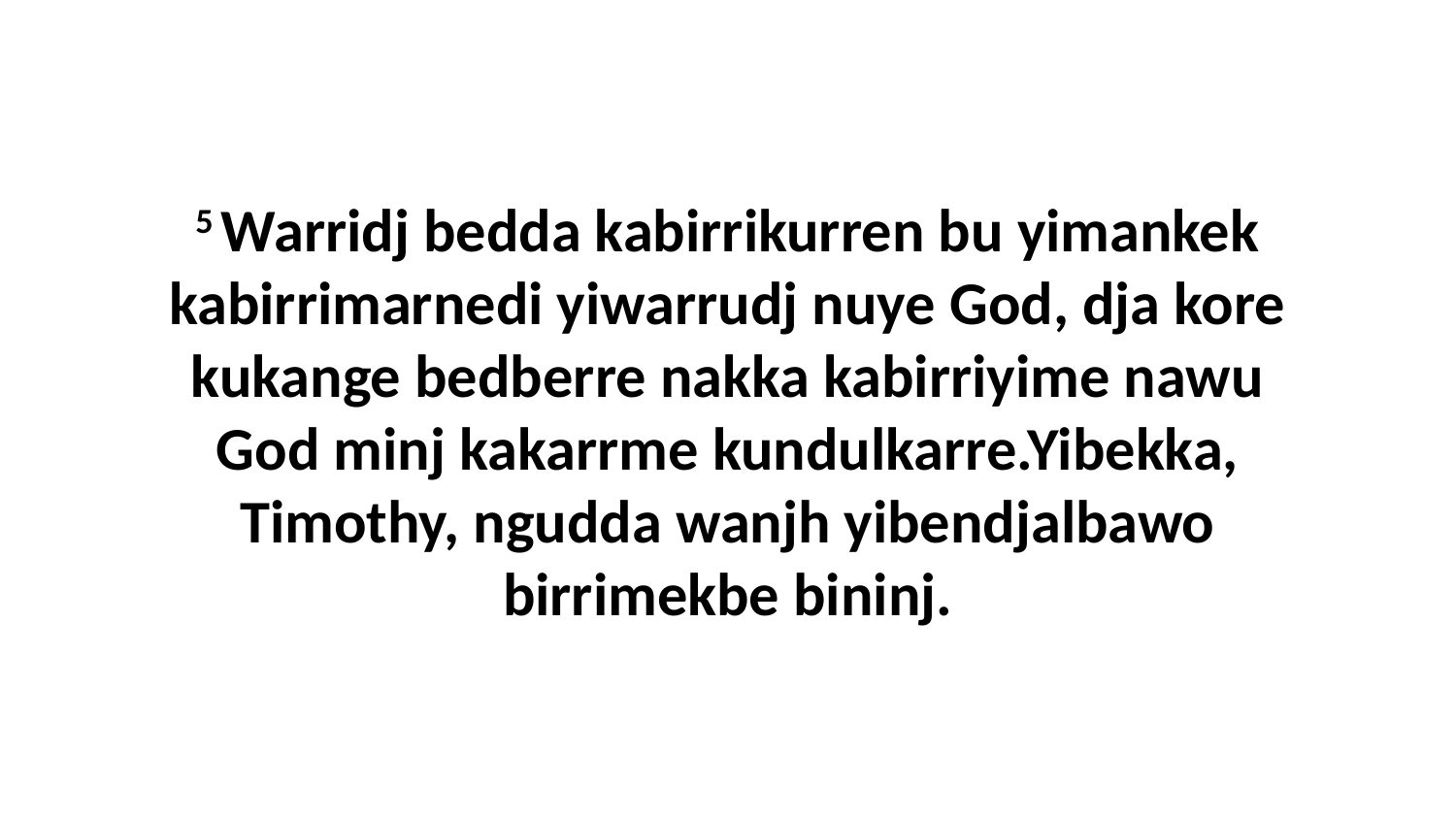

5 Warridj bedda kabirrikurren bu yimankek kabirrimarnedi yiwarrudj nuye God, dja kore kukange bedberre nakka kabirriyime nawu God minj kakarrme kundulkarre.Yibekka, Timothy, ngudda wanjh yibendjalbawo birrimekbe bininj.